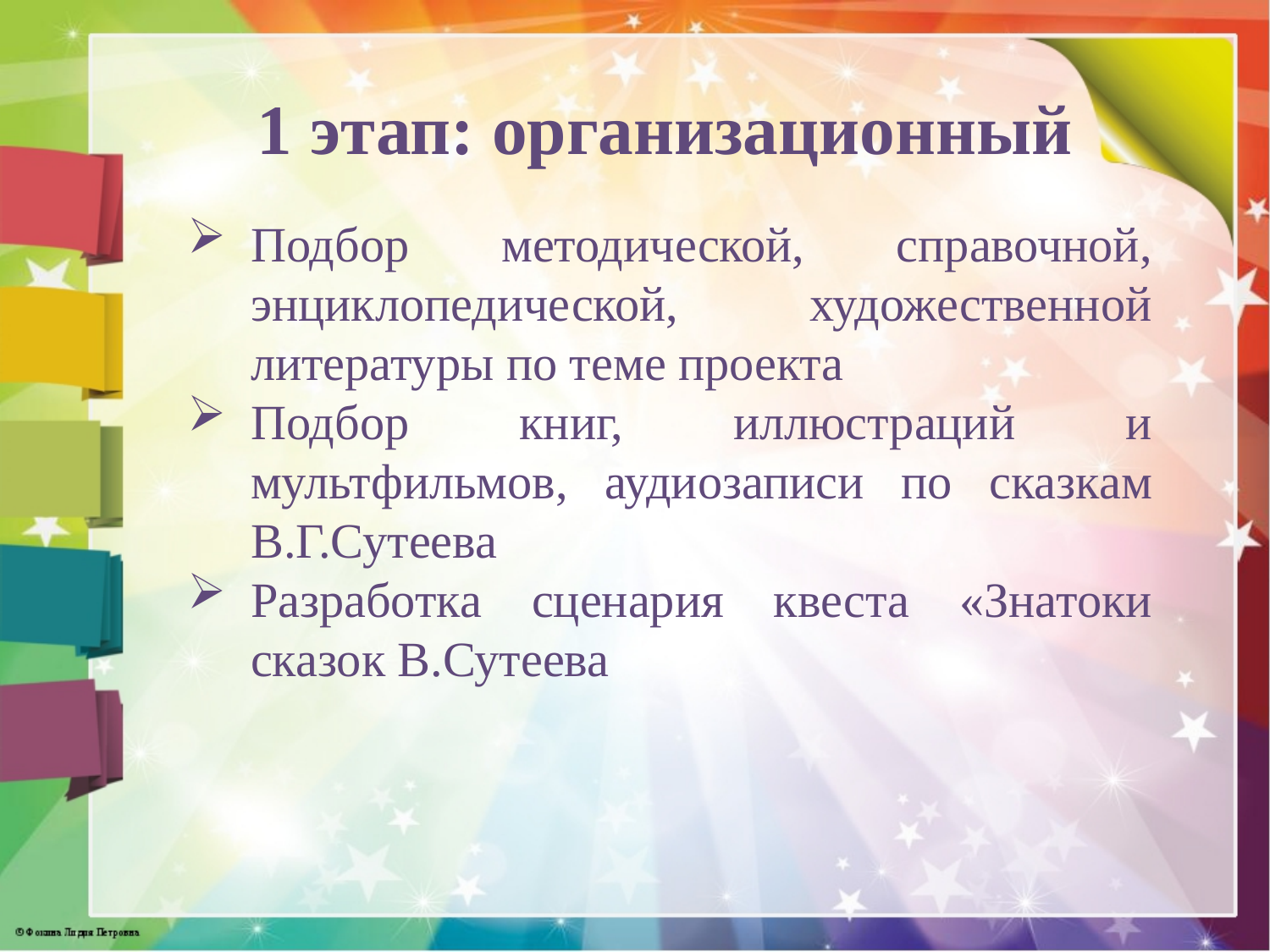

1 этап: организационный
Подбор методической, справочной, энциклопедической, художественной литературы по теме проекта
Подбор книг, иллюстраций и мультфильмов, аудиозаписи по сказкам В.Г.Сутеева
Разработка сценария квеста «Знатоки сказок В.Сутеева